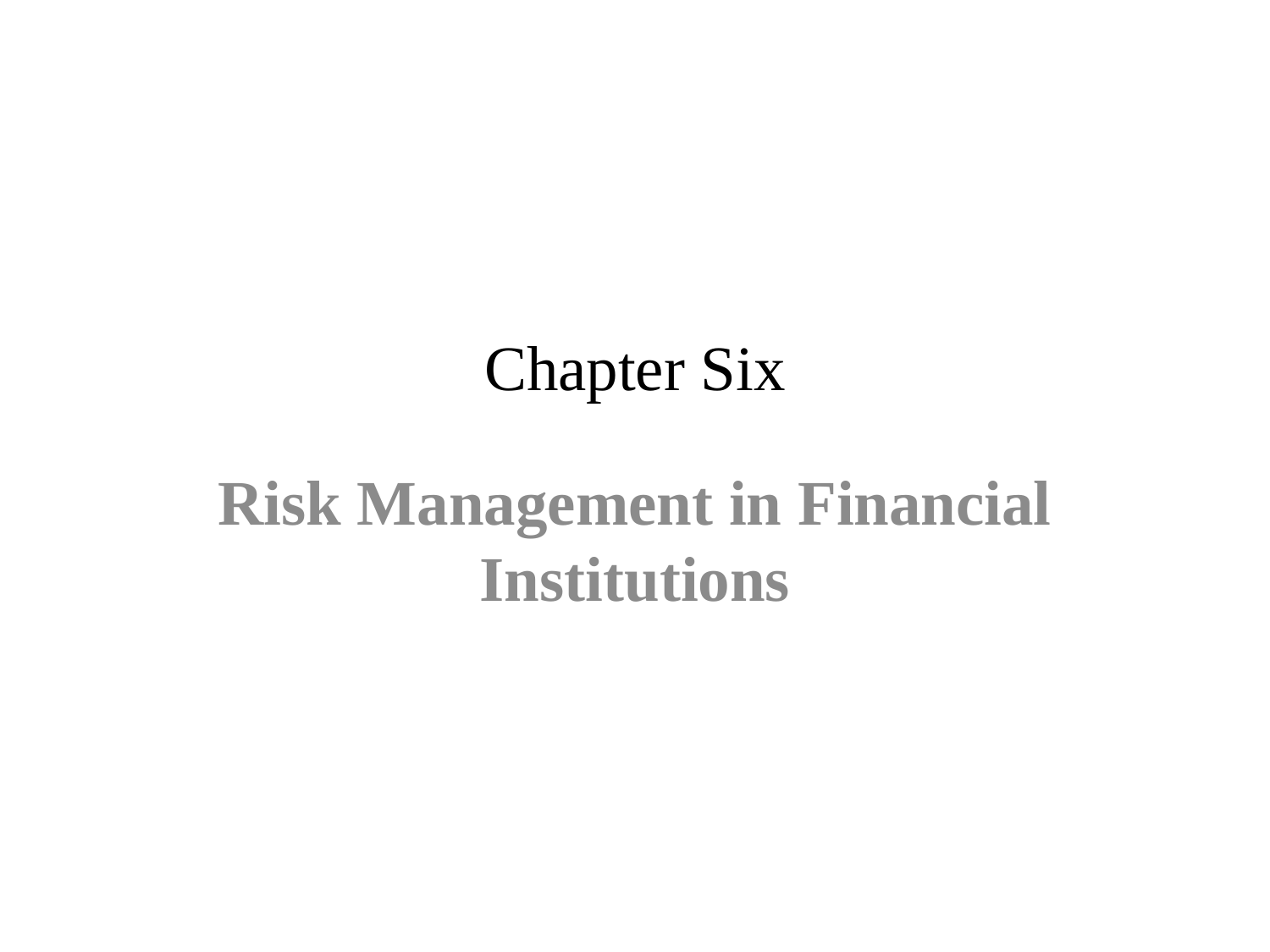

# Chapter Six
Risk Management in Financial Institutions